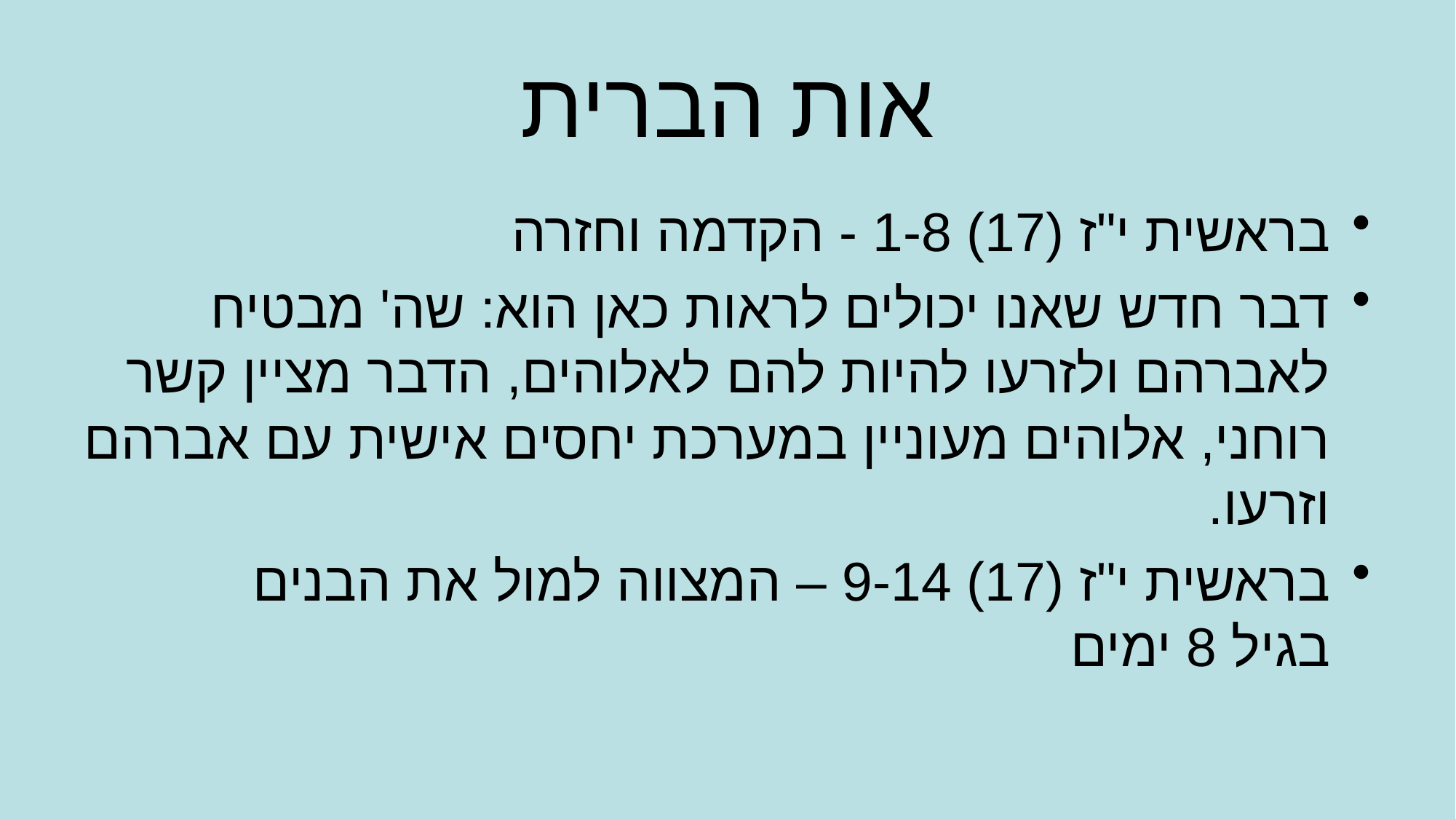

# אות הברית
בראשית י"ז (17) 1-8 - הקדמה וחזרה
דבר חדש שאנו יכולים לראות כאן הוא: שה' מבטיח לאברהם ולזרעו להיות להם לאלוהים, הדבר מציין קשר רוחני, אלוהים מעוניין במערכת יחסים אישית עם אברהם וזרעו.
בראשית י"ז (17) 9-14 – המצווה למול את הבנים
בגיל 8 ימים